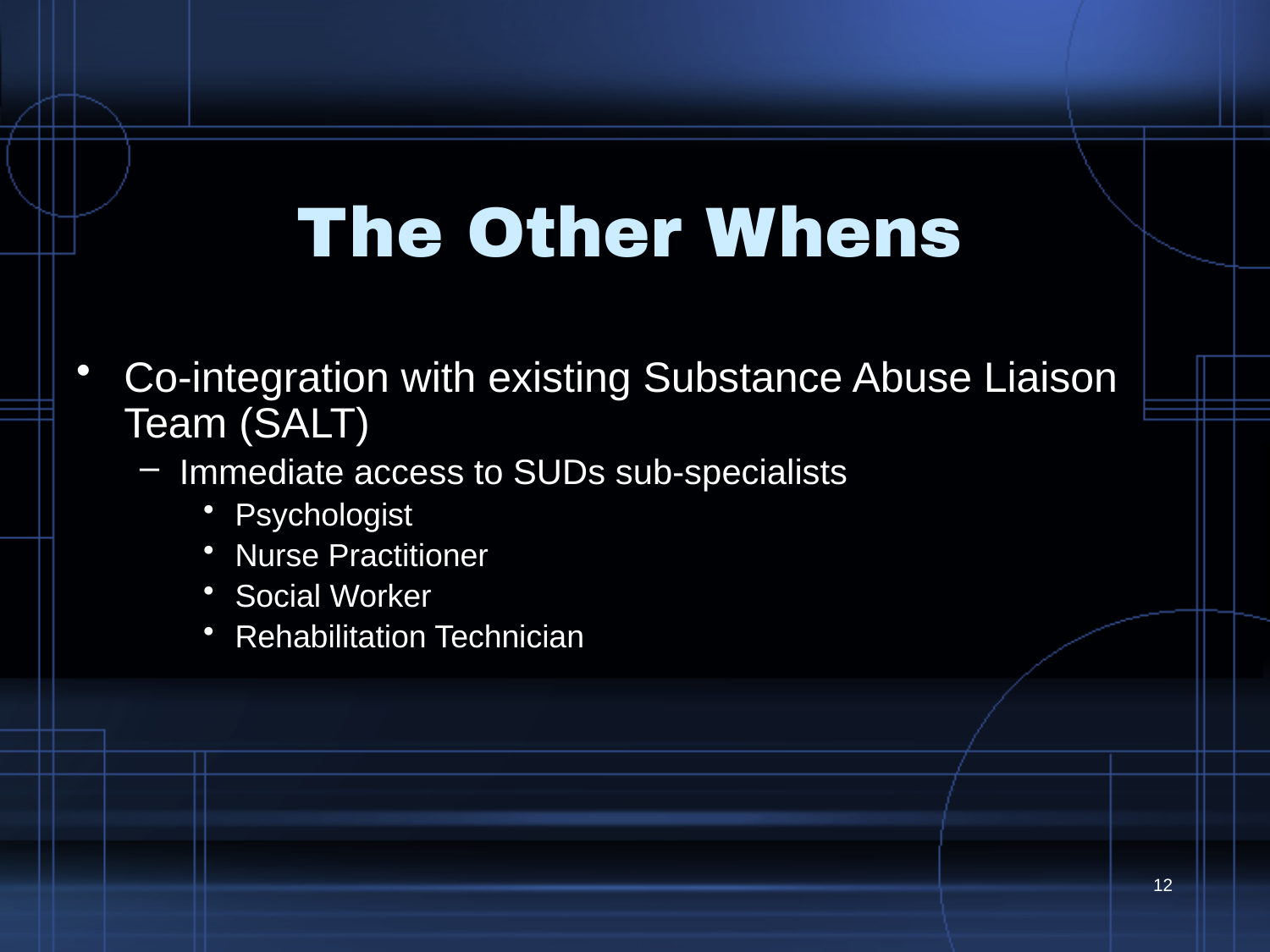

# The Other Whens
Co-integration with existing Substance Abuse Liaison Team (SALT)
Immediate access to SUDs sub-specialists
Psychologist
Nurse Practitioner
Social Worker
Rehabilitation Technician

12